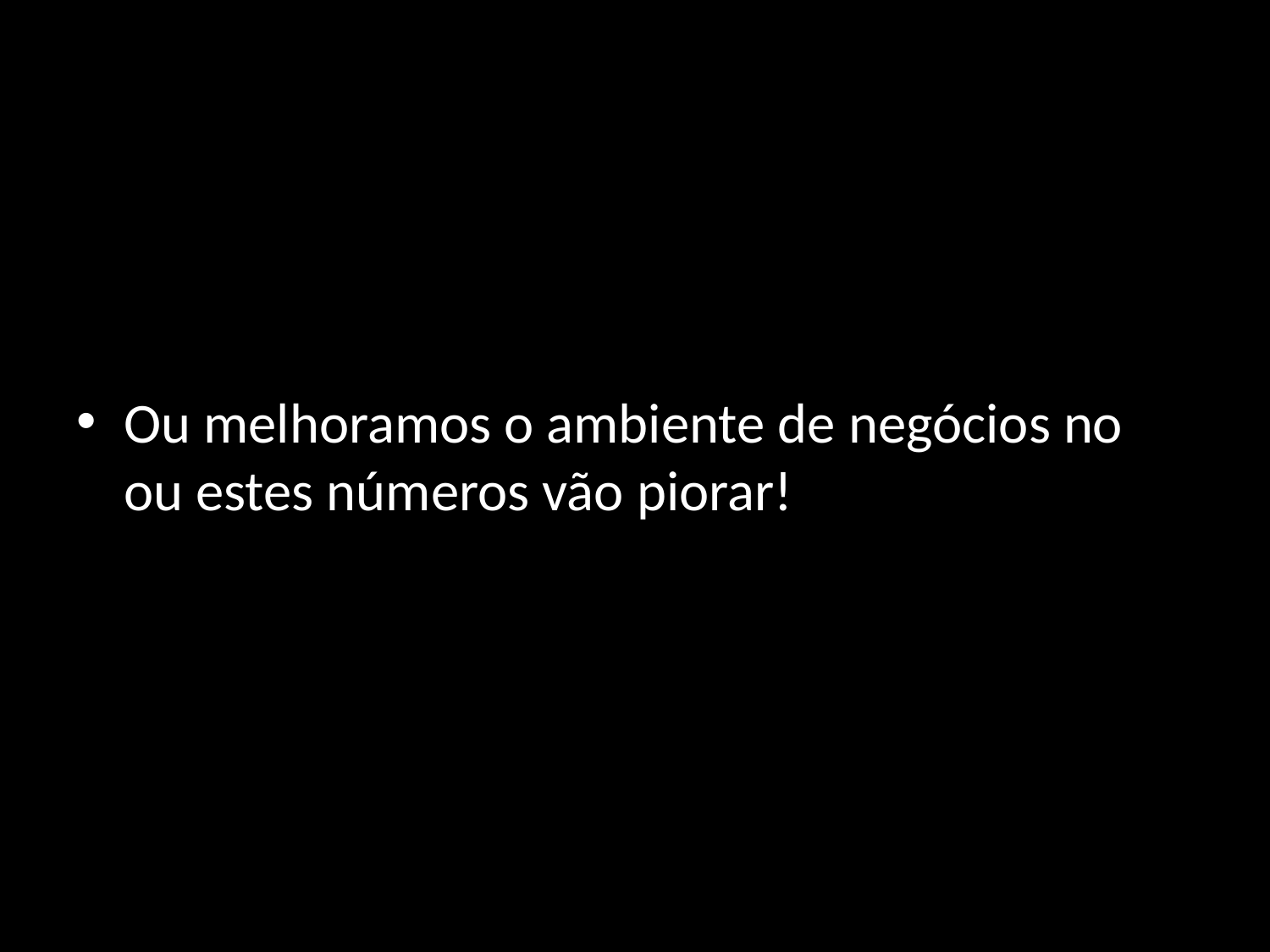

#

Ou melhoramos o ambiente de negócios no ou estes números vão piorar!